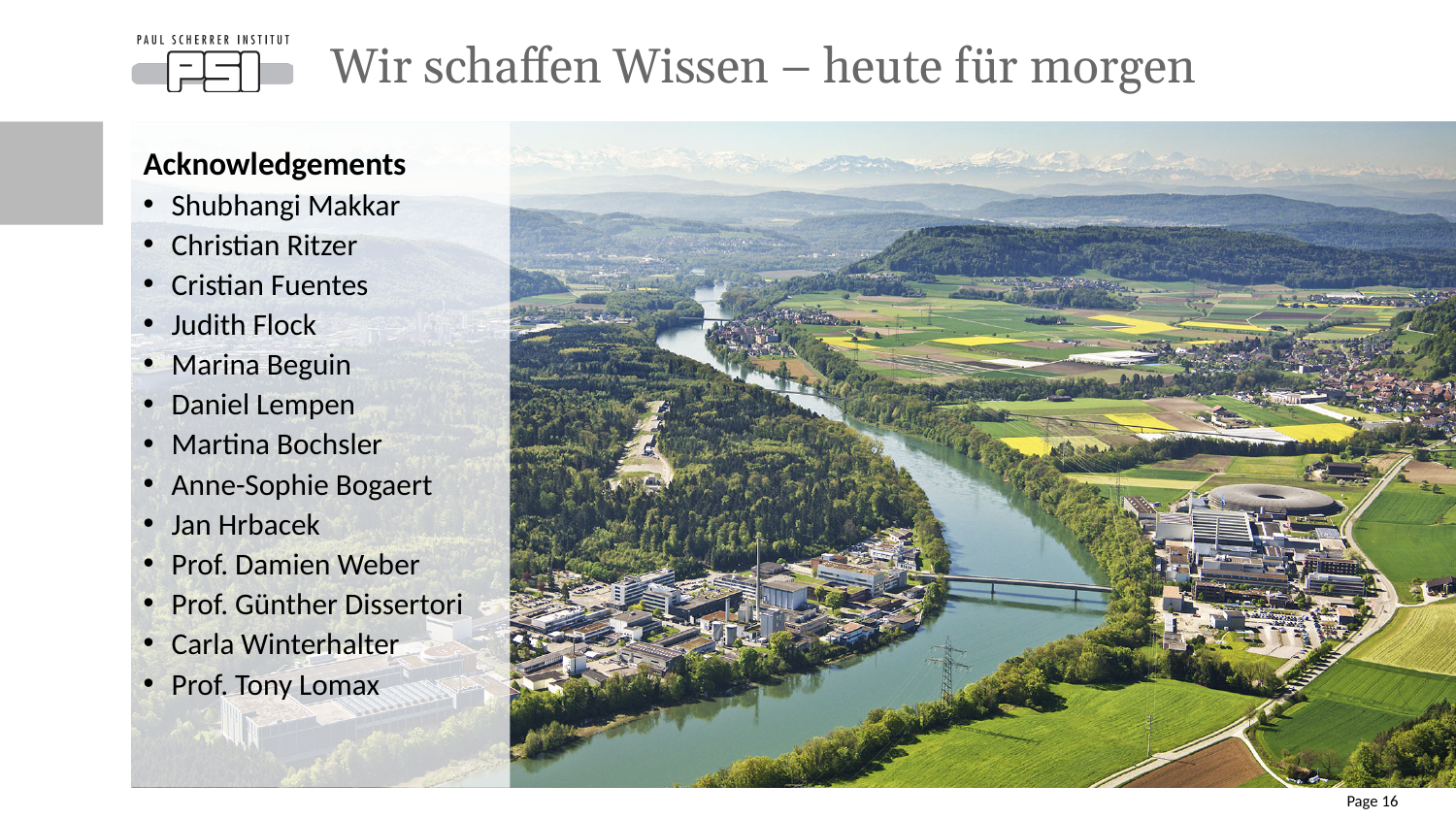

# Wir schaffen Wissen – heute für morgen
Acknowledgements
Shubhangi Makkar
Christian Ritzer
Cristian Fuentes
Judith Flock
Marina Beguin
Daniel Lempen
Martina Bochsler
Anne-Sophie Bogaert
Jan Hrbacek
Prof. Damien Weber
Prof. Günther Dissertori
Carla Winterhalter
Prof. Tony Lomax

Page 16